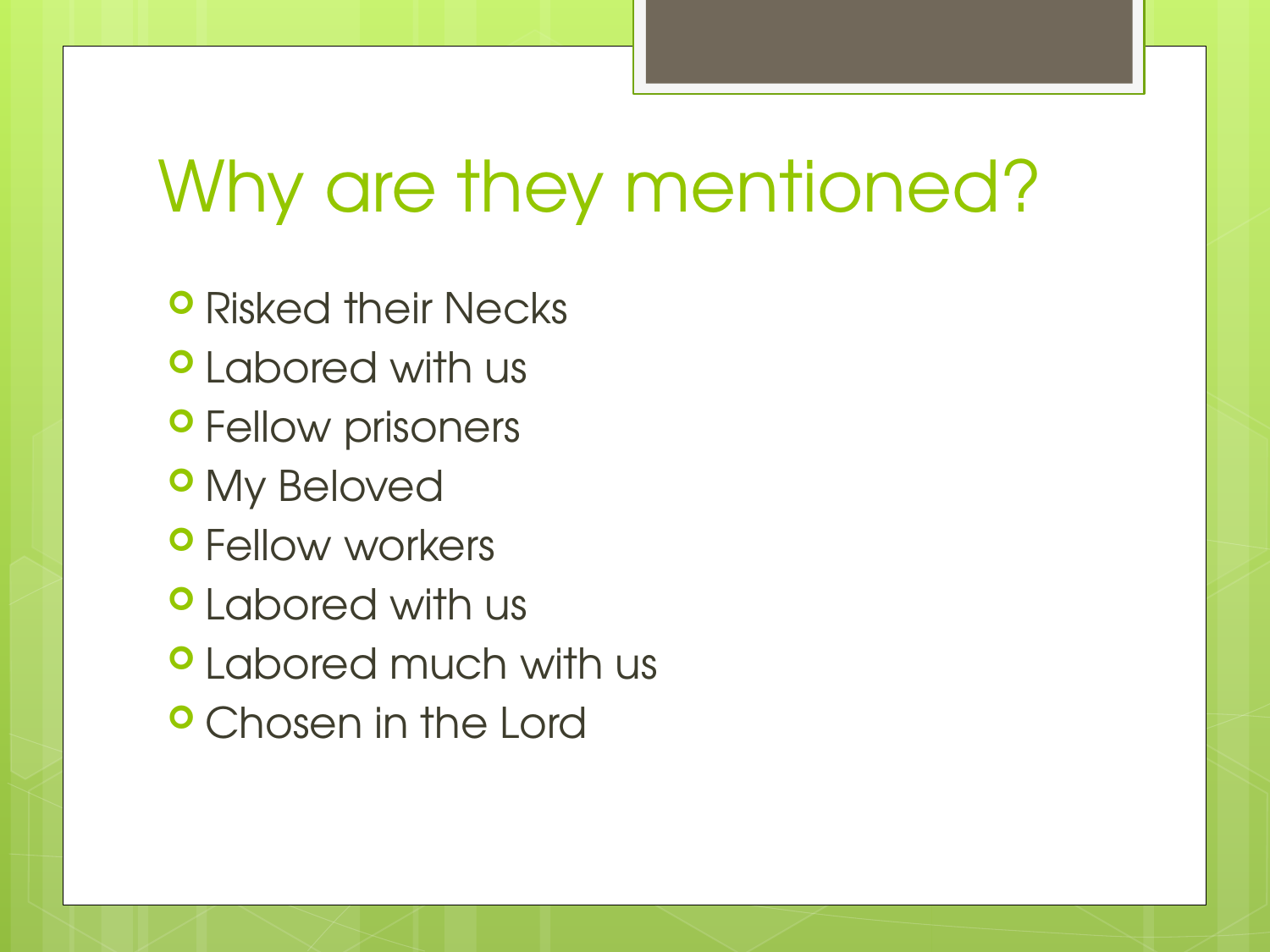

# Why are they mentioned?
Risked their Necks
Labored with us
Fellow prisoners
My Beloved
Fellow workers
Labored with us
Labored much with us
Chosen in the Lord